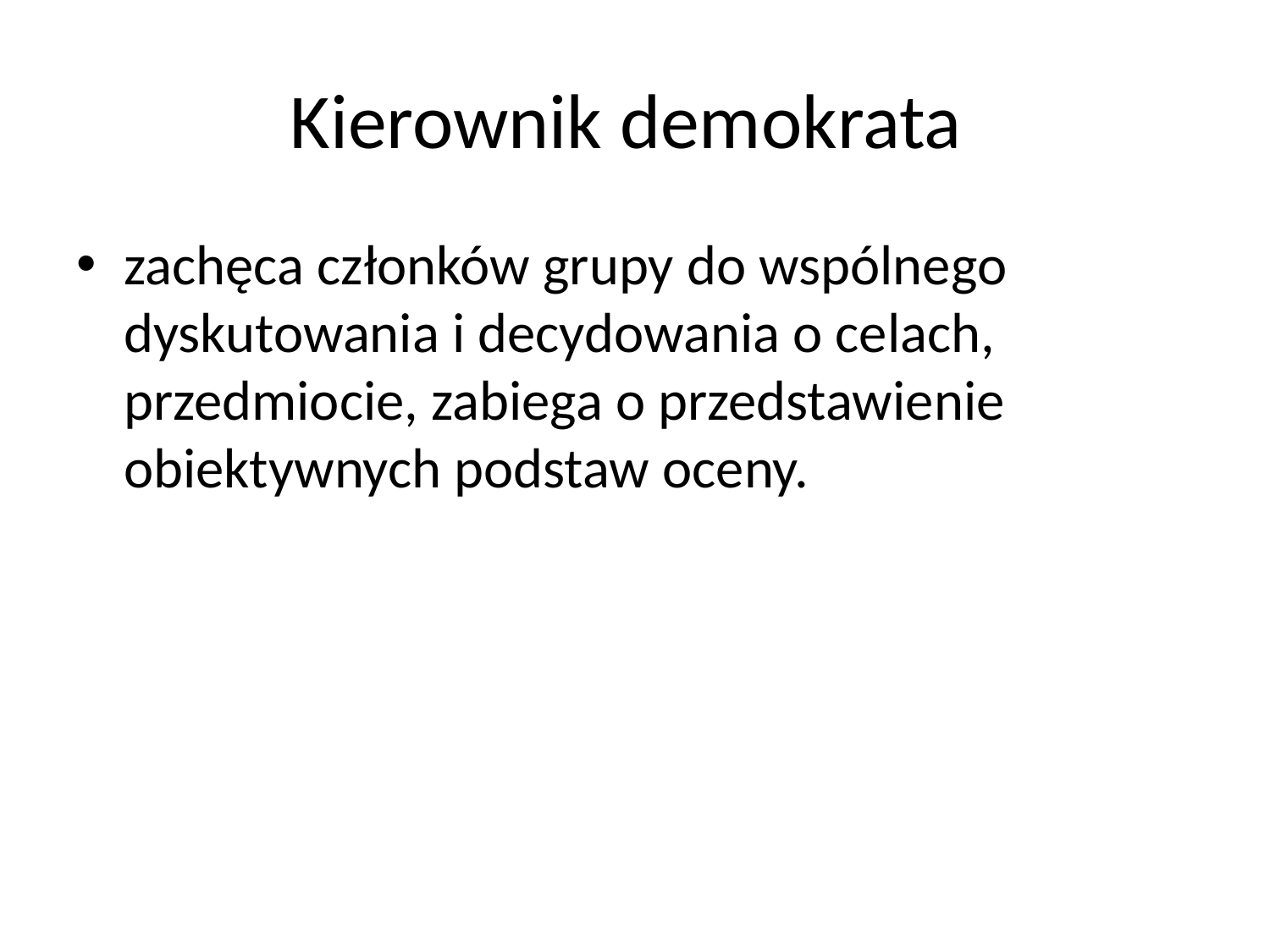

# Kierownik demokrata
zachęca członków grupy do wspólnego dyskutowania i decydowania o celach, przedmiocie, zabiega o przedstawienie obiektywnych podstaw oceny.